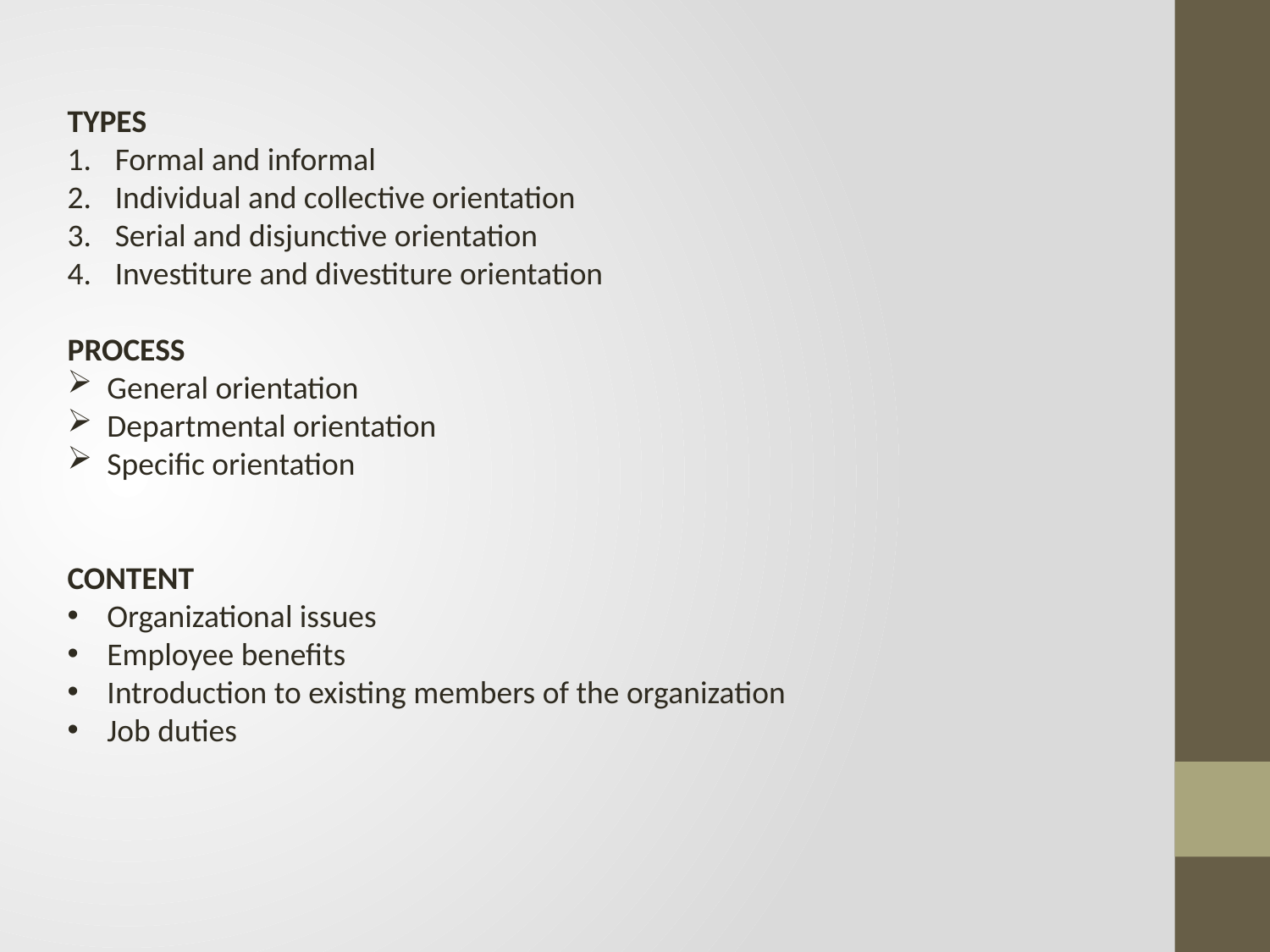

TYPES
Formal and informal
Individual and collective orientation
Serial and disjunctive orientation
Investiture and divestiture orientation

PROCESS
General orientation
Departmental orientation
Specific orientation

CONTENT
Organizational issues
Employee benefits
Introduction to existing members of the organization
Job duties